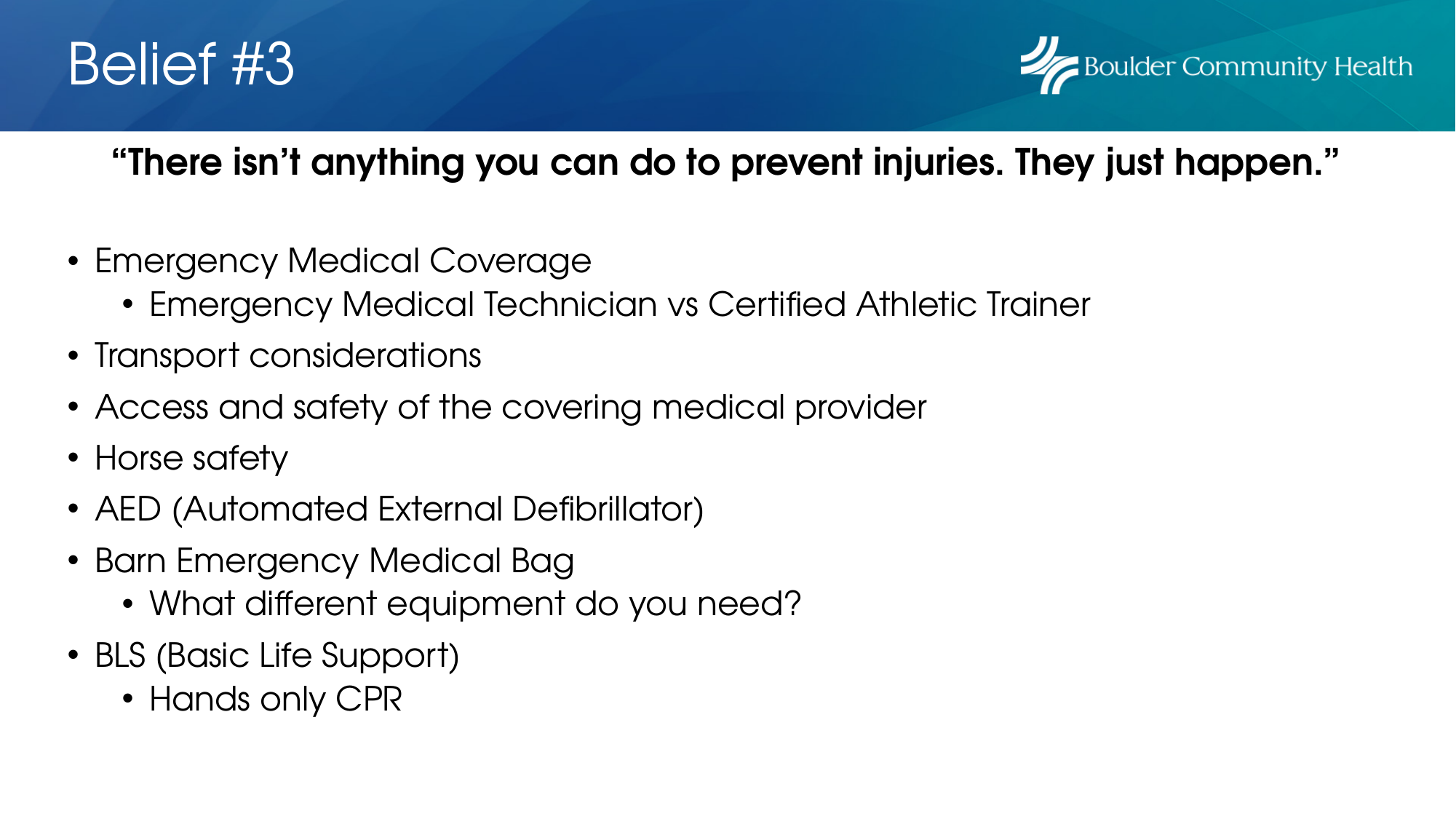

# Belief #3
“There isn’t anything you can do to prevent injuries. They just happen.”
Emergency Medical Coverage
Emergency Medical Technician vs Certified Athletic Trainer
Transport considerations
Access and safety of the covering medical provider
Horse safety
AED (Automated External Defibrillator)
Barn Emergency Medical Bag
What different equipment do you need?
BLS (Basic Life Support)
Hands only CPR